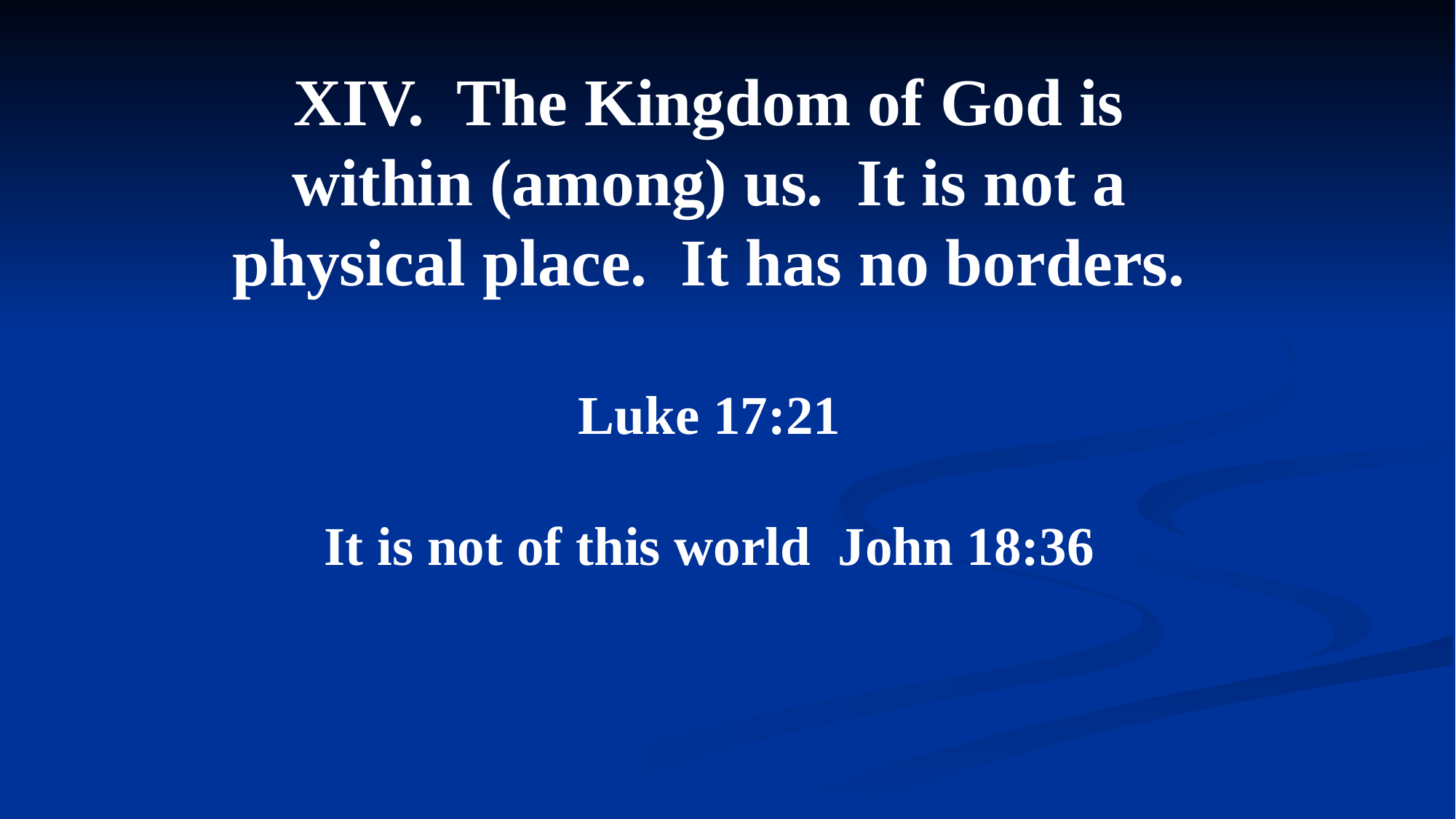

# XIV.  The Kingdom of God is within (among) us.  It is not a physical place.  It has no borders. Luke 17:21 It is not of this world  John 18:36